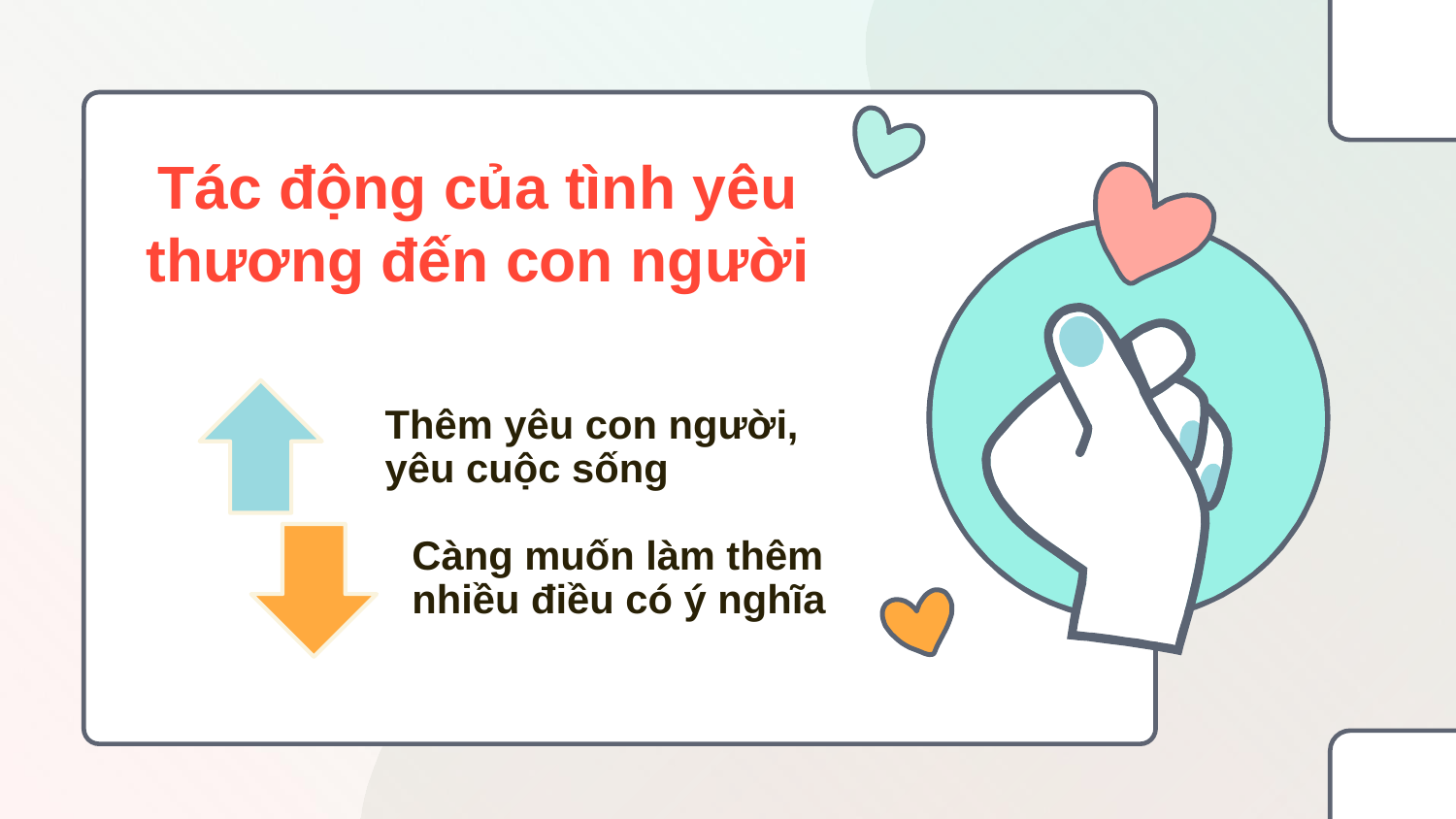

# Tác động của tình yêu thương đến con người

Thêm yêu con người, yêu cuộc sống
Càng muốn làm thêm nhiều điều có ý nghĩa